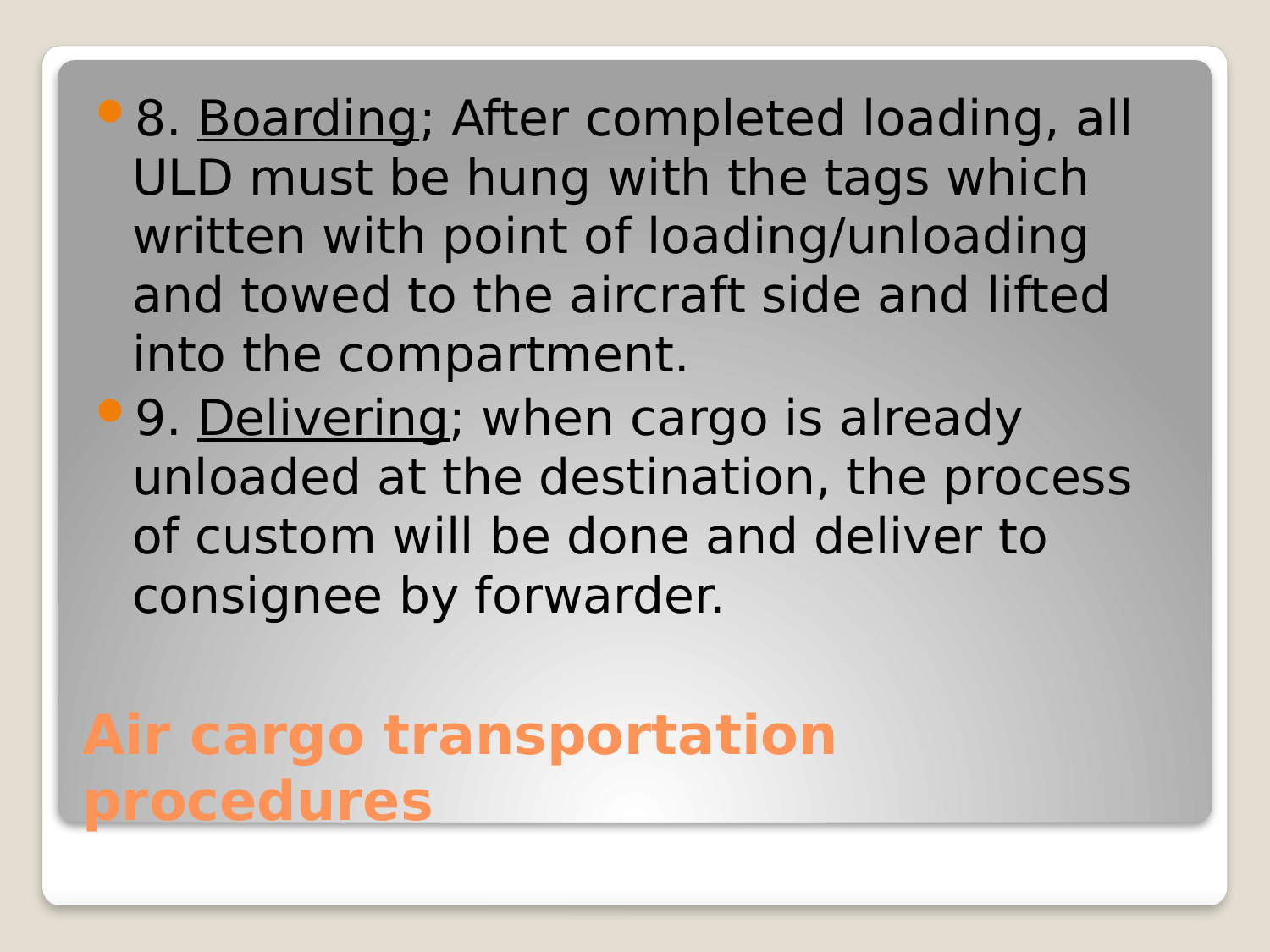

8. Boarding; After completed loading, all ULD must be hung with the tags which written with point of loading/unloading and towed to the aircraft side and lifted into the compartment.
9. Delivering; when cargo is already unloaded at the destination, the process of custom will be done and deliver to consignee by forwarder.
# Air cargo transportation procedures